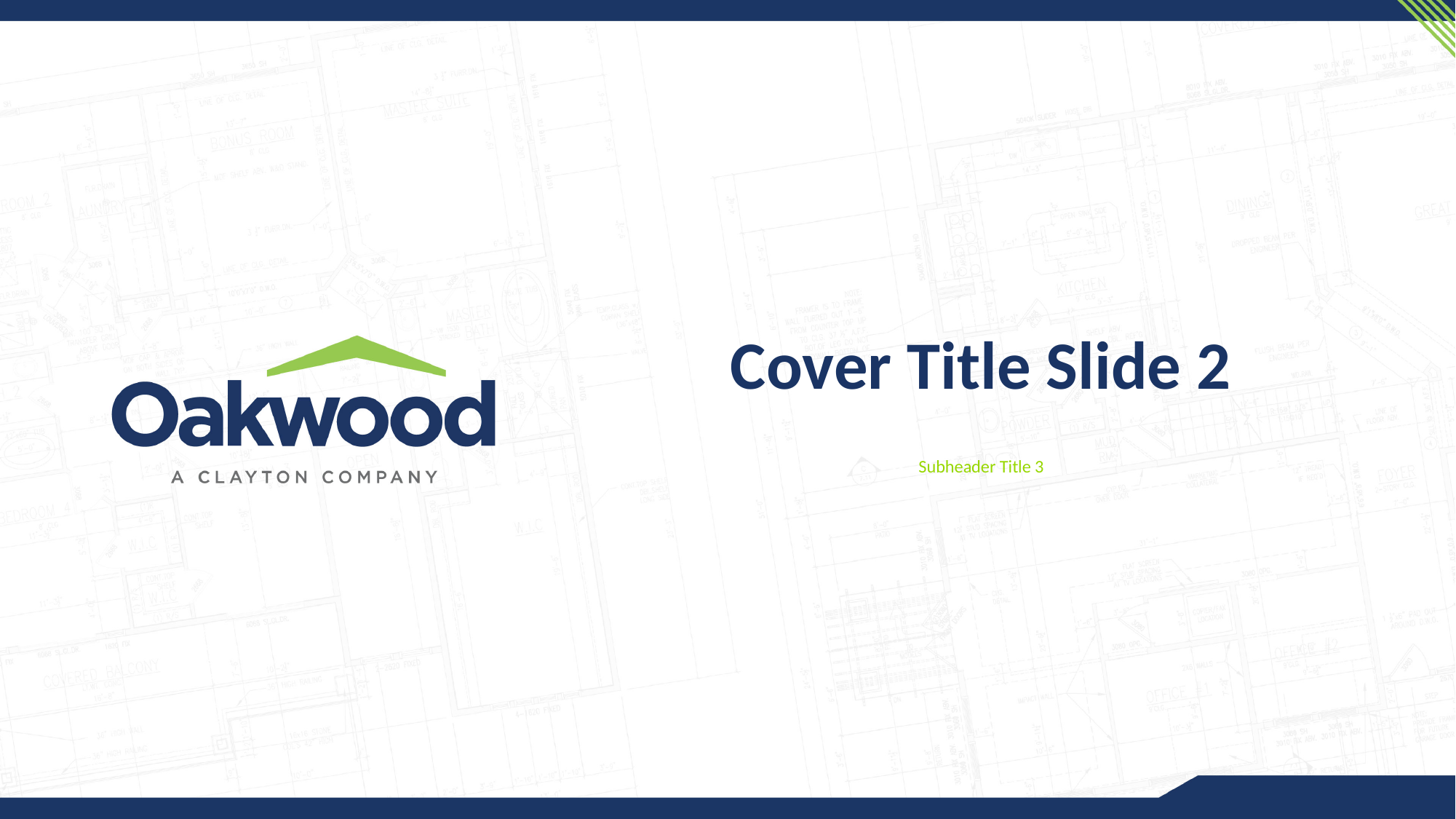

# Cover Title Slide 2
Subheader Title 3